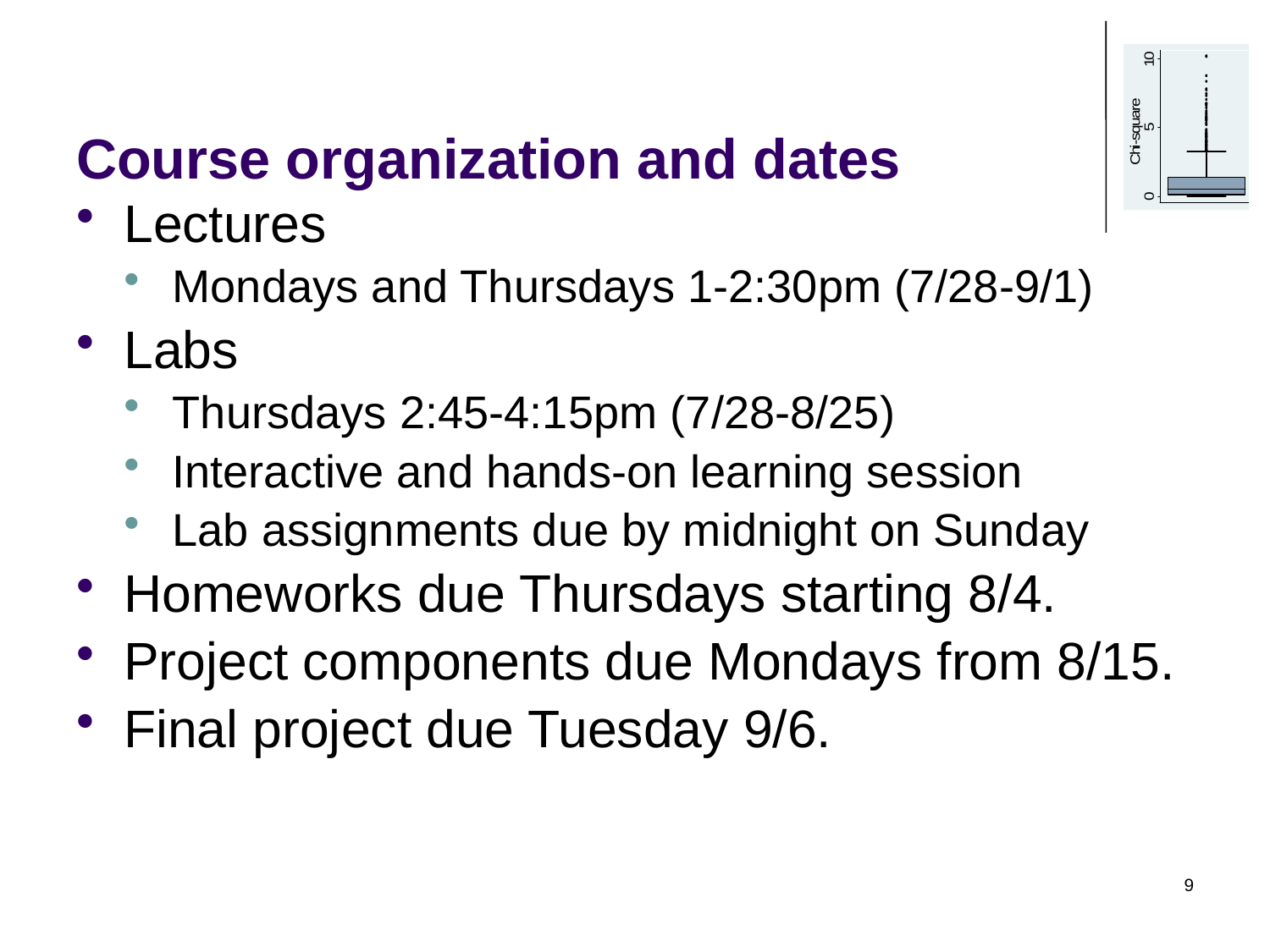

# Course organization and dates
Lectures
Mondays and Thursdays 1-2:30pm (7/28-9/1)
Labs
Thursdays 2:45-4:15pm (7/28-8/25)
Interactive and hands-on learning session
Lab assignments due by midnight on Sunday
Homeworks due Thursdays starting 8/4.
Project components due Mondays from 8/15.
Final project due Tuesday 9/6.

9